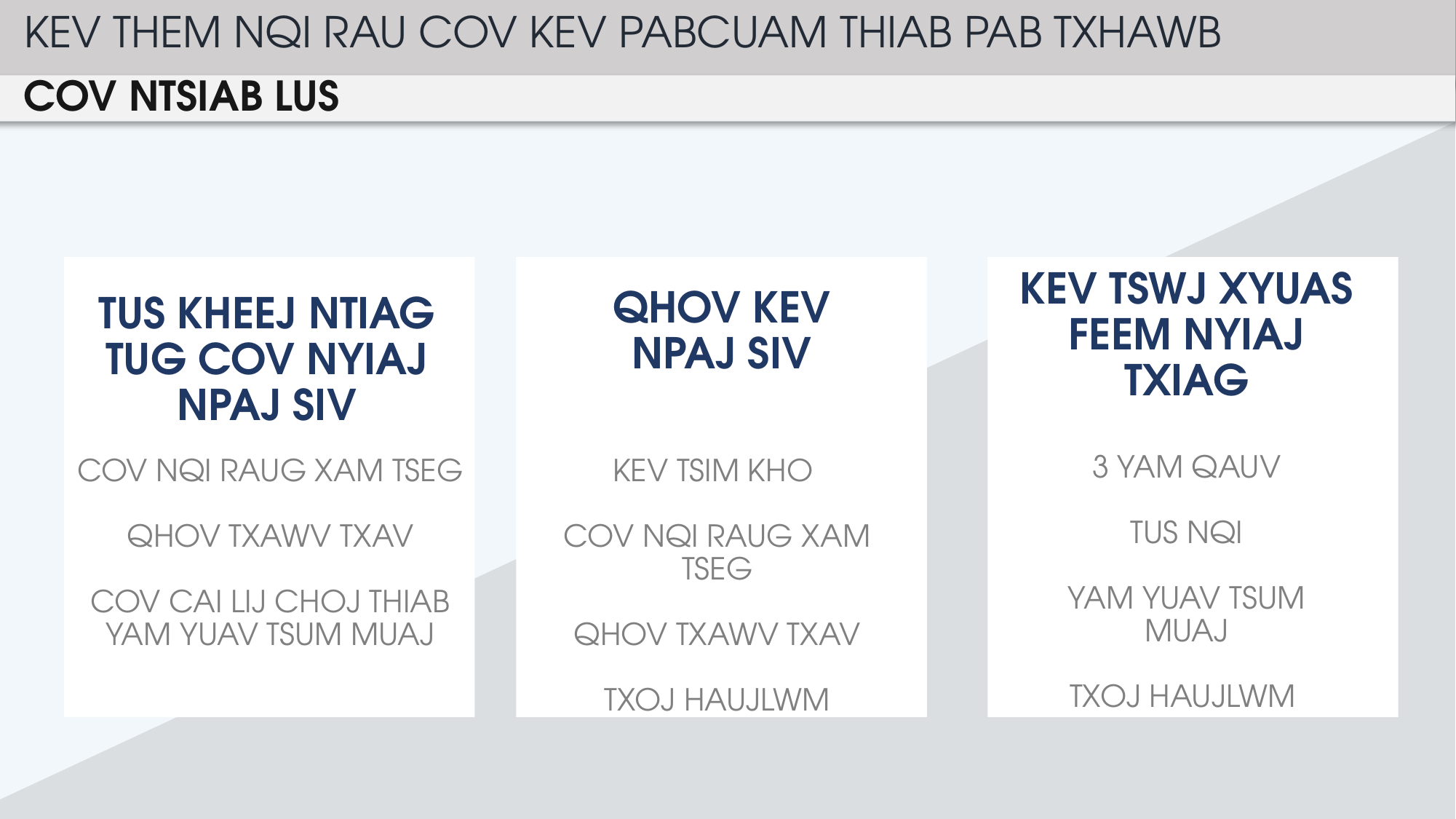

KEV THEM NQI RAU COV KEV PABCUAM THIAB PAB TXHAWB
COV NTSIAB LUS

TUS KHEEJ NTIAG TUG COV NYIAJ NPAJ SIV
COV NQI RAUG XAM TSEG

QHOV TXAWV TXAV

COV CAI LIJ CHOJ THIAB YAM YUAV TSUM MUAJ

QHOV KEV NPAJ SIV
KEV TSIM KHO

COV NQI RAUG XAM TSEG

QHOV TXAWV TXAV

TXOJ HAUJLWM

KEV TSWJ XYUAS FEEM NYIAJ TXIAG
3 YAM QAUV

TUS NQI

YAM YUAV TSUM MUAJ

TXOJ HAUJLWM